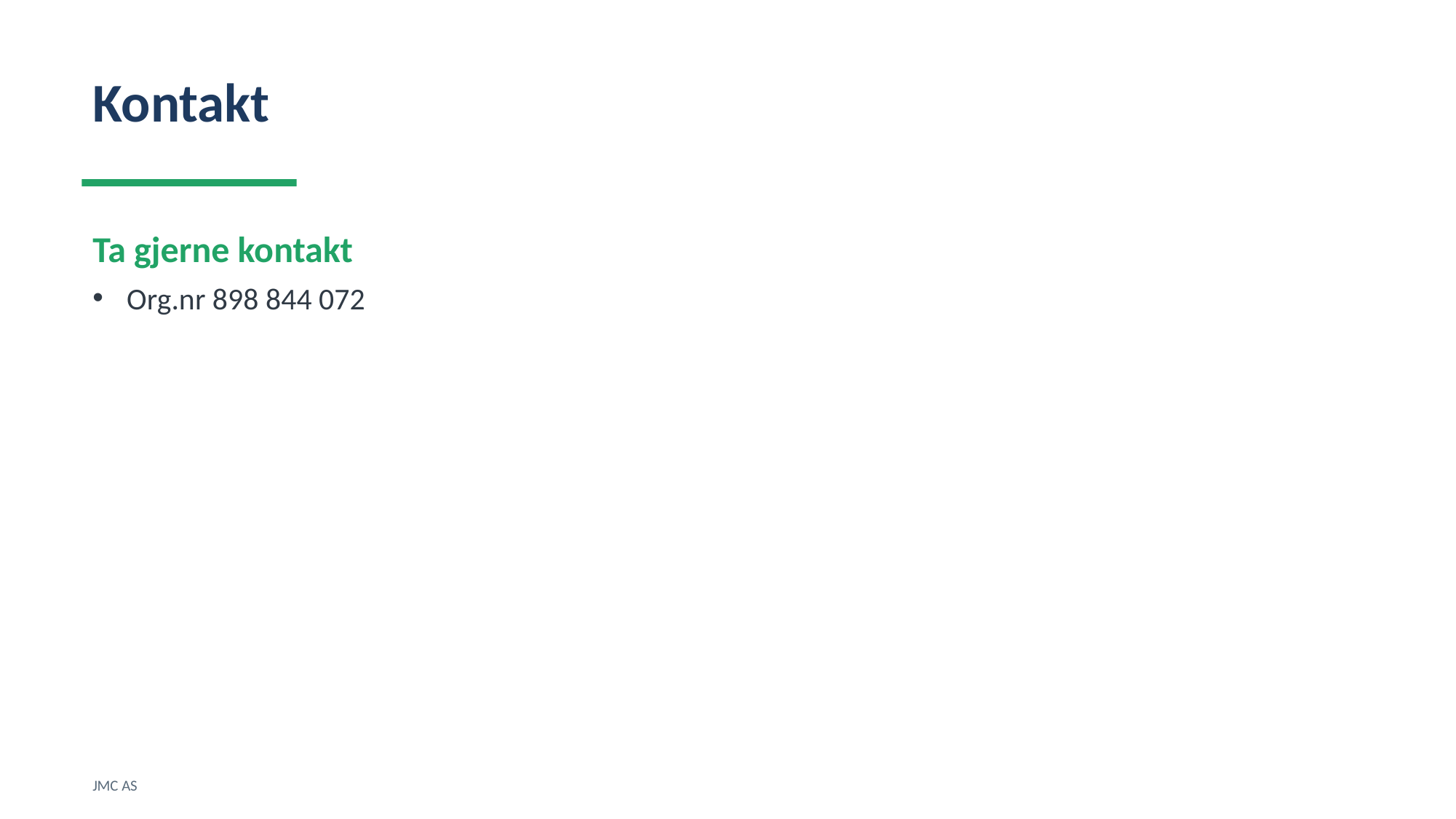

Kontakt

Ta gjerne kontakt
Org.nr 898 844 072
JMC AS